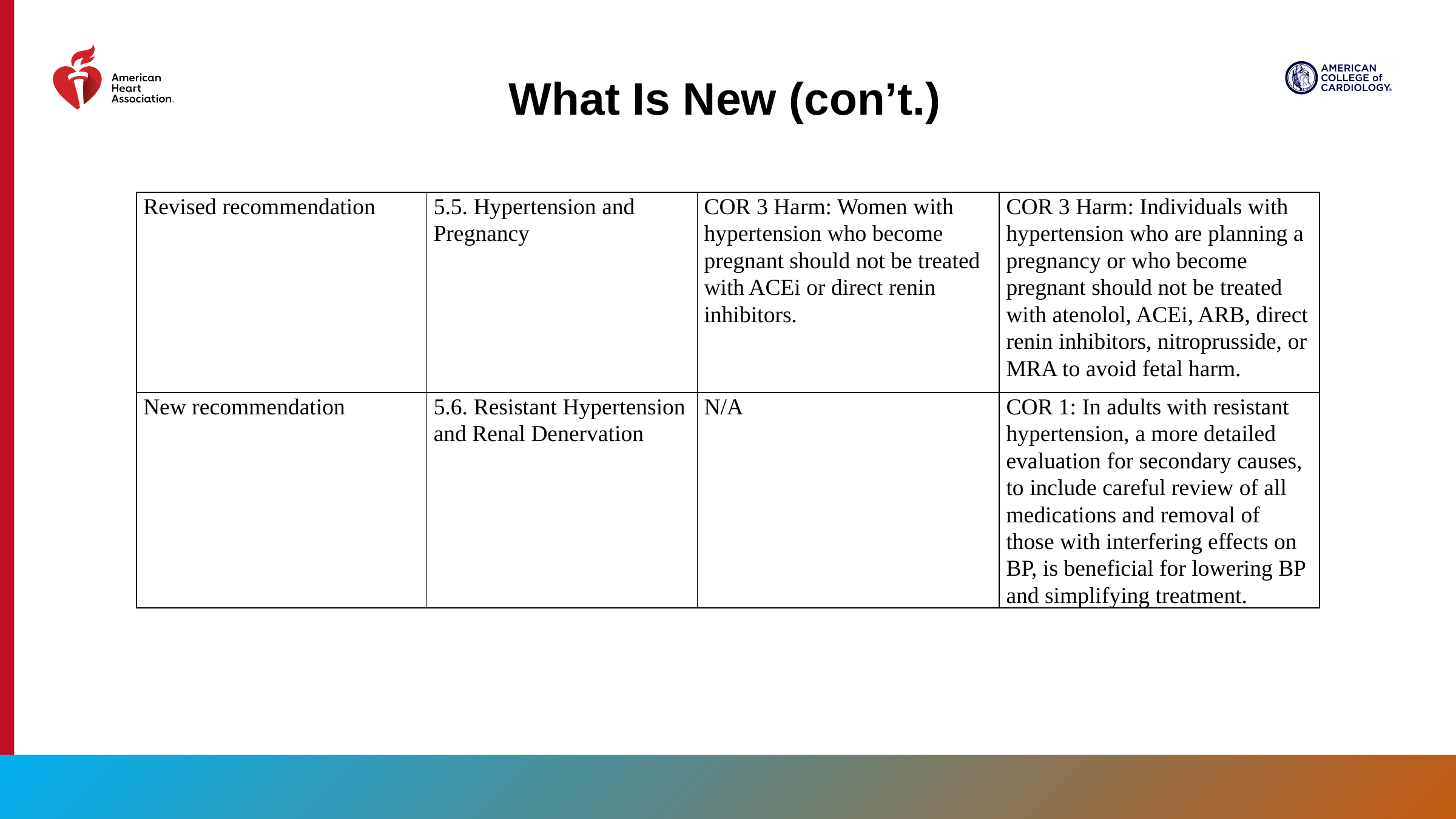

What Is New (con’t.)
| Revised recommendation | 5.5. Hypertension and Pregnancy | COR 3 Harm: Women with hypertension who become pregnant should not be treated with ACEi or direct renin inhibitors. | COR 3 Harm: Individuals with hypertension who are planning a pregnancy or who become pregnant should not be treated with atenolol, ACEi, ARB, direct renin inhibitors, nitroprusside, or MRA to avoid fetal harm. |
| --- | --- | --- | --- |
| New recommendation | 5.6. Resistant Hypertension and Renal Denervation | N/A | COR 1: In adults with resistant hypertension, a more detailed evaluation for secondary causes, to include careful review of all medications and removal of those with interfering effects on BP, is beneficial for lowering BP and simplifying treatment. |
13